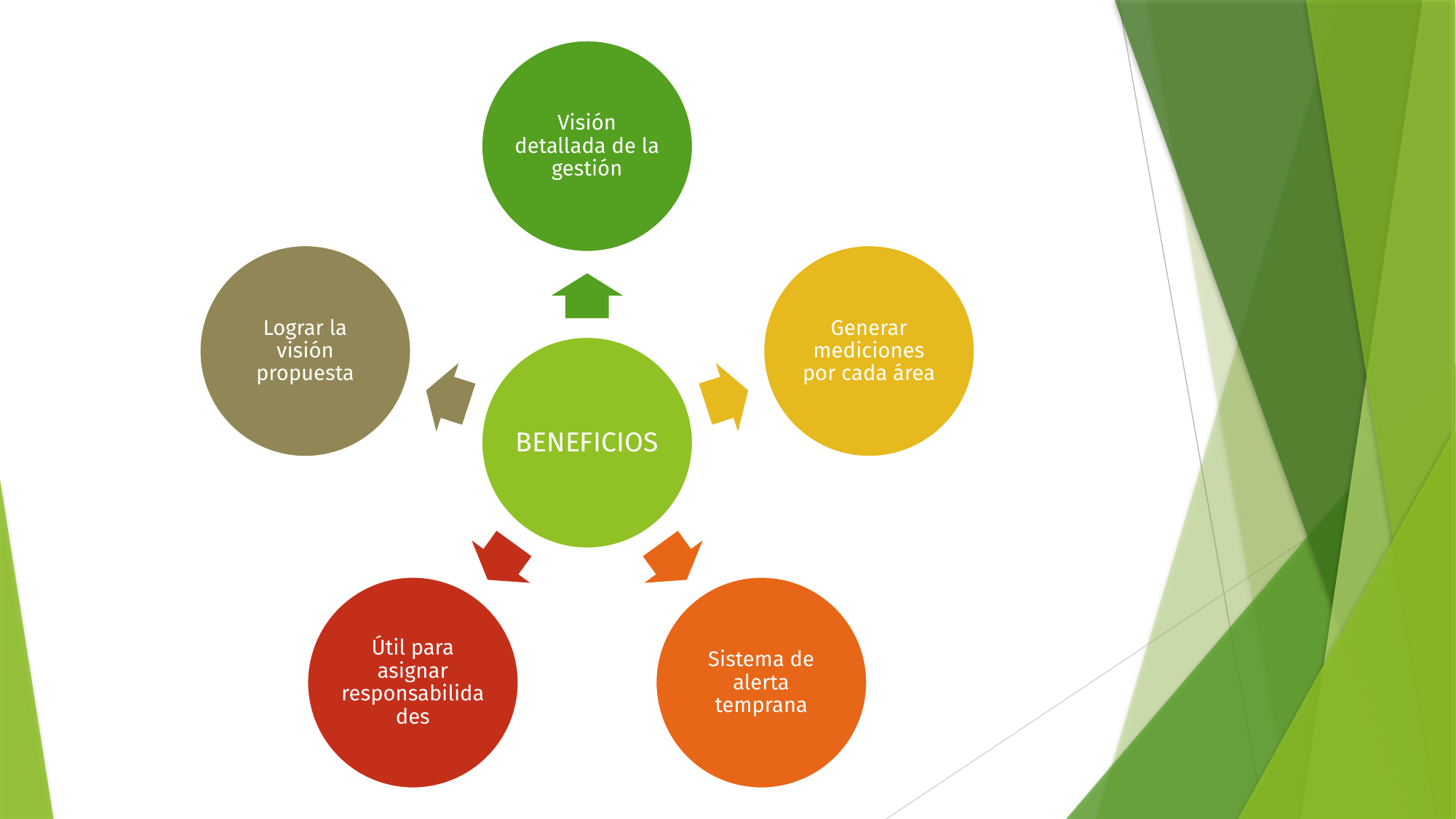

BENEFICIOS

Visión detallada de la gestión

Generar mediciones por cada área

Sistema de alerta temprana

Útil para asignar responsabilidades

Lograr la visión propuesta